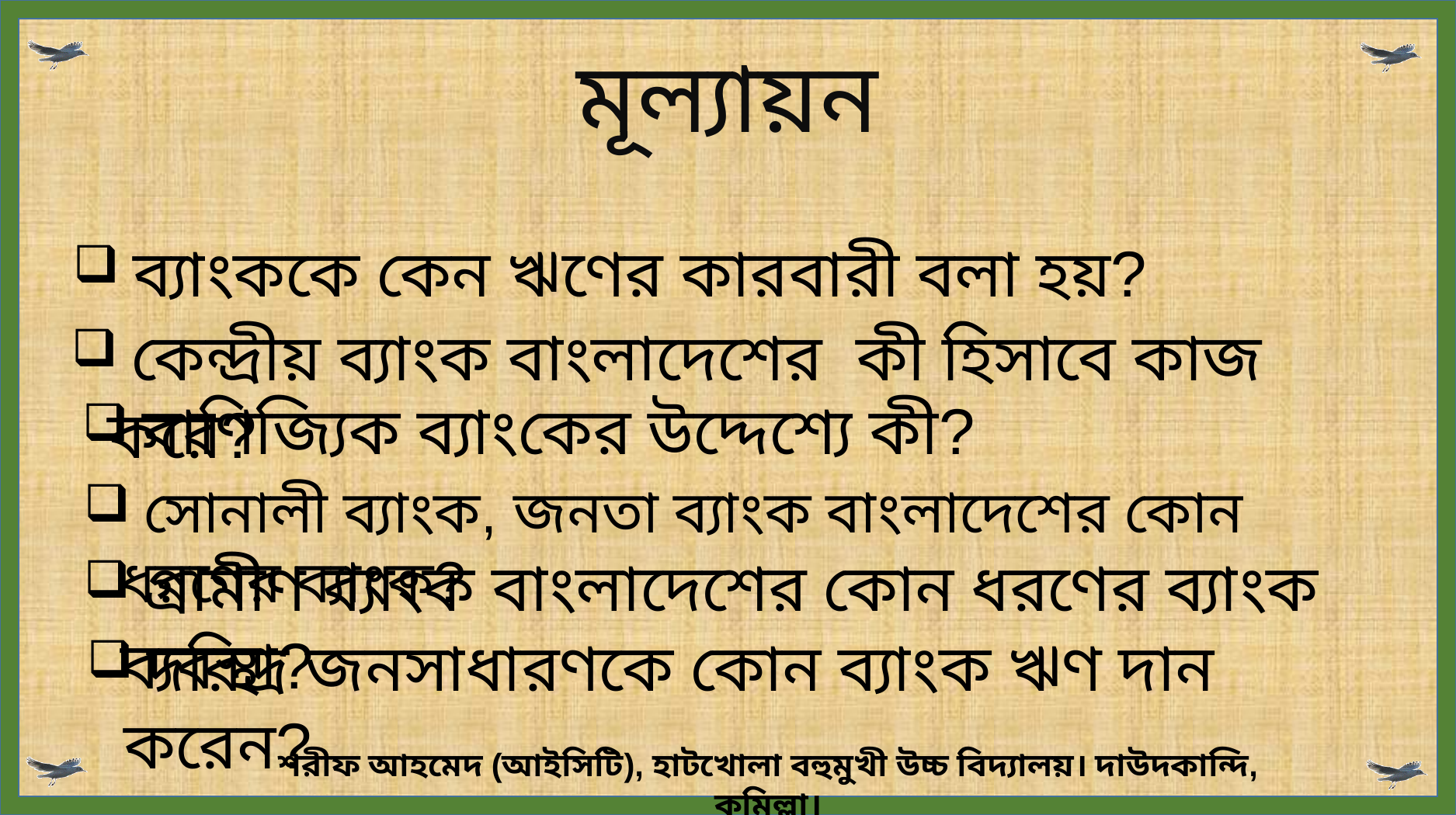

মূল্যায়ন
 ব্যাংককে কেন ঋণের কারবারী বলা হয়?
 কেন্দ্রীয় ব্যাংক বাংলাদেশের  কী হিসাবে কাজ করে?
 বাণিজ্যিক ব্যাংকের উদ্দেশ্যে কী?
 সোনালী ব্যাংক, জনতা ব্যাংক বাংলাদেশের কোন ধরণের ব্যাংক?
 গ্রামীণ ব্যাংক বাংলাদেশের কোন ধরণের ব্যাংক ব্যবস্থা?
 দরিদ্র জনসাধারণকে কোন ব্যাংক ঋণ দান করেন?